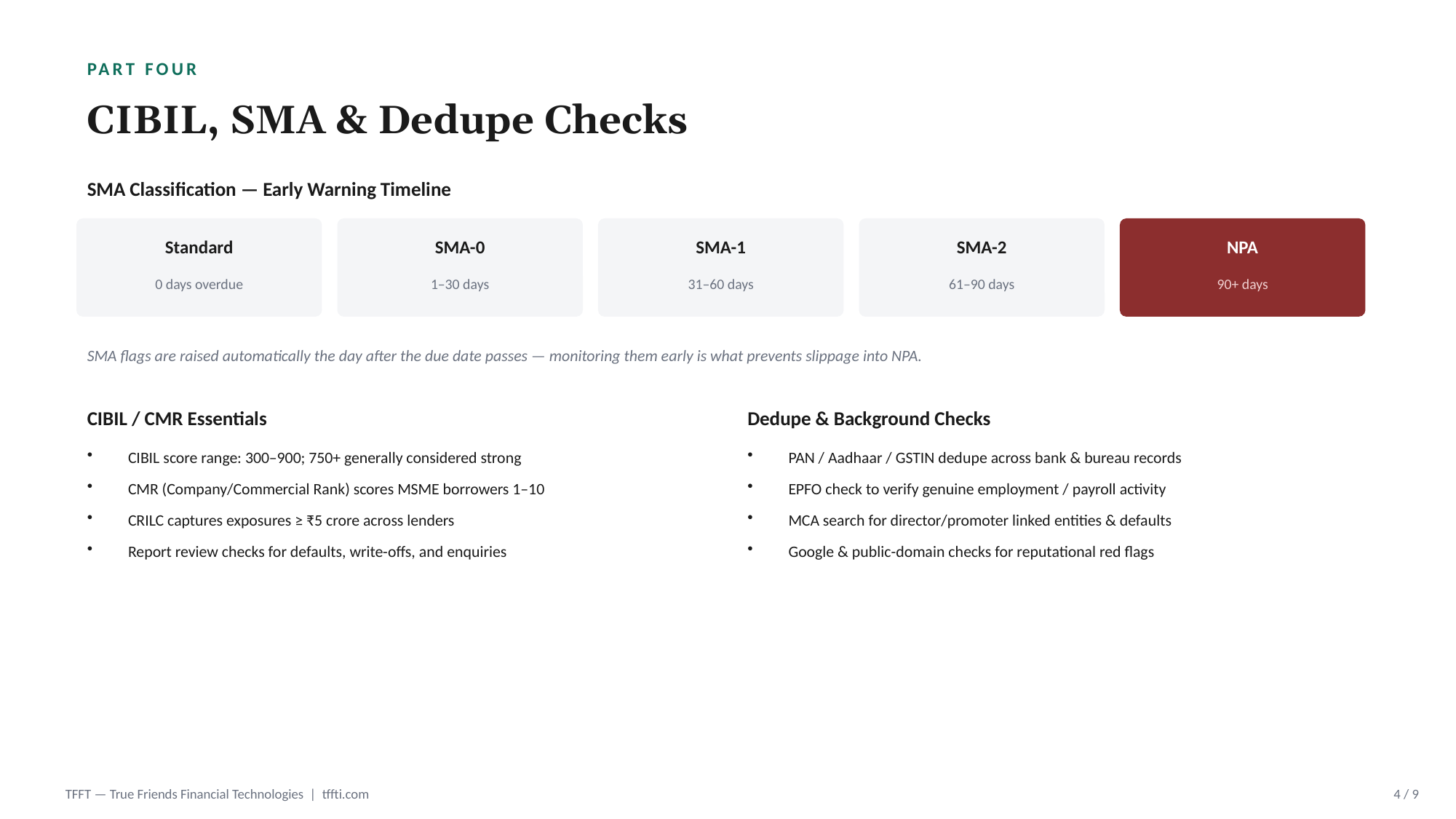

PART FOUR
CIBIL, SMA & Dedupe Checks
SMA Classification — Early Warning Timeline

Standard
SMA-0
SMA-1
SMA-2
NPA
0 days overdue
1–30 days
31–60 days
61–90 days
90+ days
SMA flags are raised automatically the day after the due date passes — monitoring them early is what prevents slippage into NPA.
CIBIL / CMR Essentials
Dedupe & Background Checks
CIBIL score range: 300–900; 750+ generally considered strong
CMR (Company/Commercial Rank) scores MSME borrowers 1–10
CRILC captures exposures ≥ ₹5 crore across lenders
Report review checks for defaults, write-offs, and enquiries
PAN / Aadhaar / GSTIN dedupe across bank & bureau records
EPFO check to verify genuine employment / payroll activity
MCA search for director/promoter linked entities & defaults
Google & public-domain checks for reputational red flags
TFFT — True Friends Financial Technologies  |  tffti.com
4 / 9